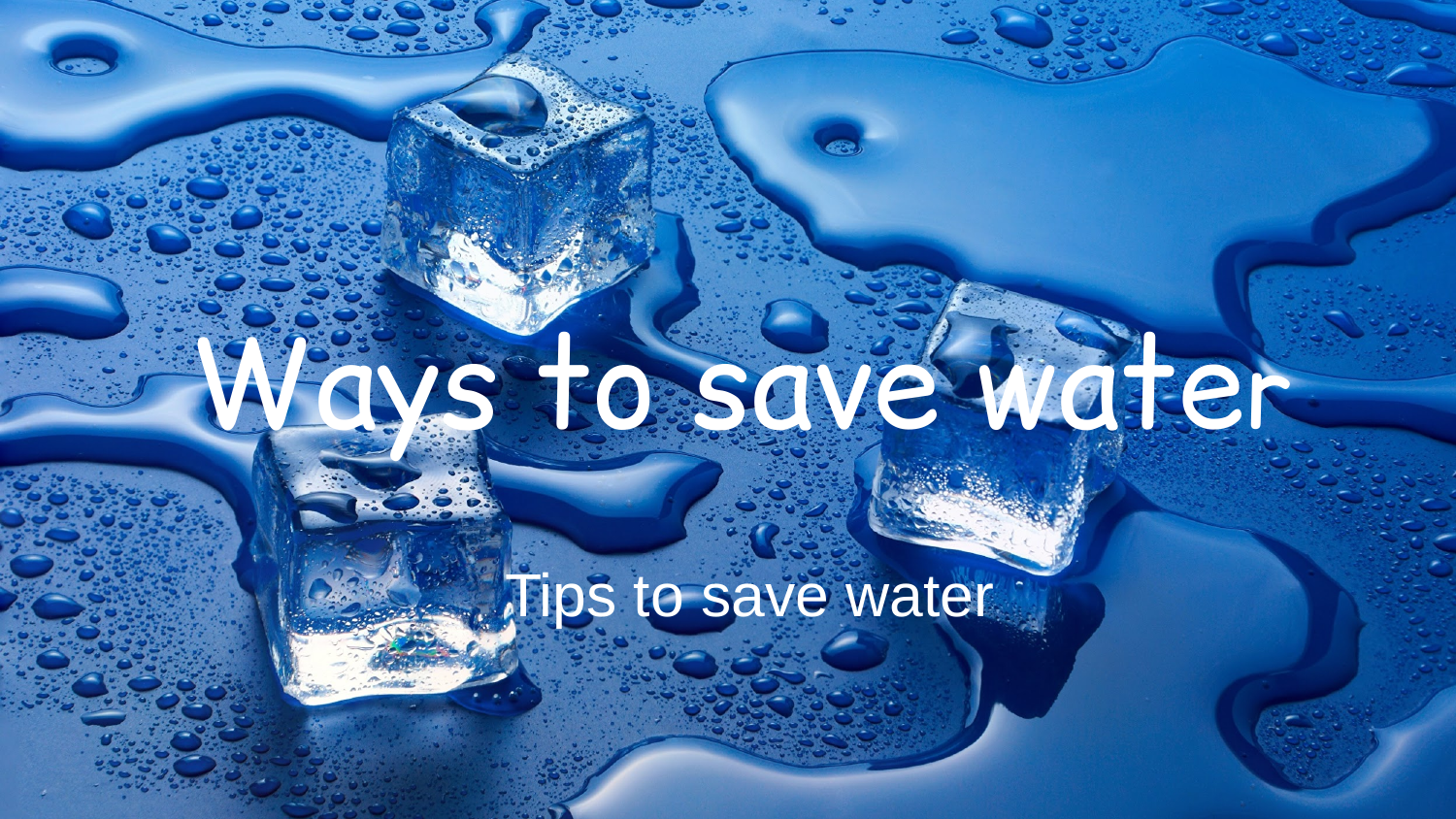

# Ways to save water
Tips to save water